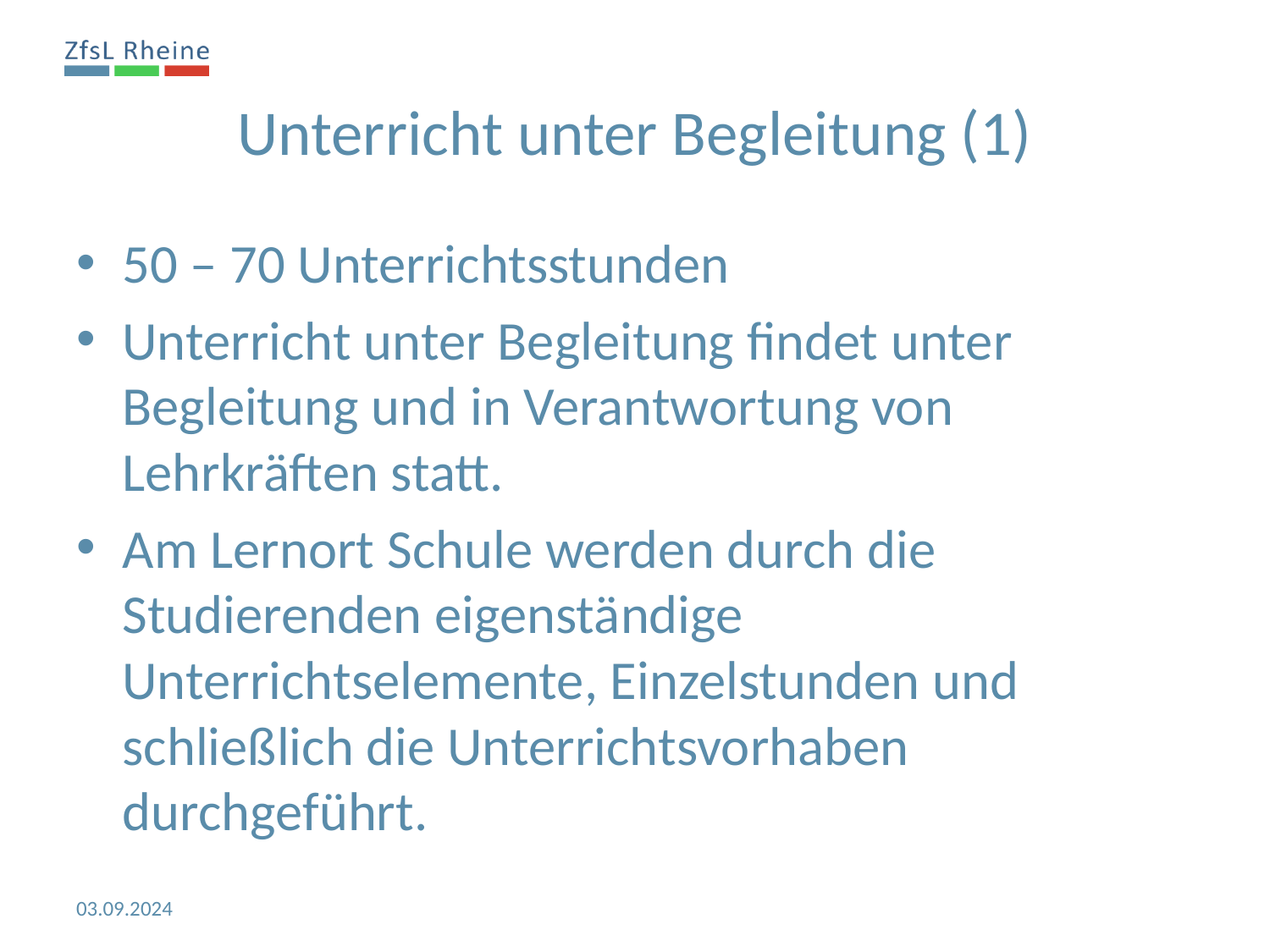

Unterricht unter Begleitung (1)
50 – 70 Unterrichtsstunden
Unterricht unter Begleitung findet unter Begleitung und in Verantwortung von Lehrkräften statt.
Am Lernort Schule werden durch die Studierenden eigenständige Unterrichtselemente, Einzelstunden und schließlich die Unterrichtsvorhaben durchgeführt.
03.09.2024